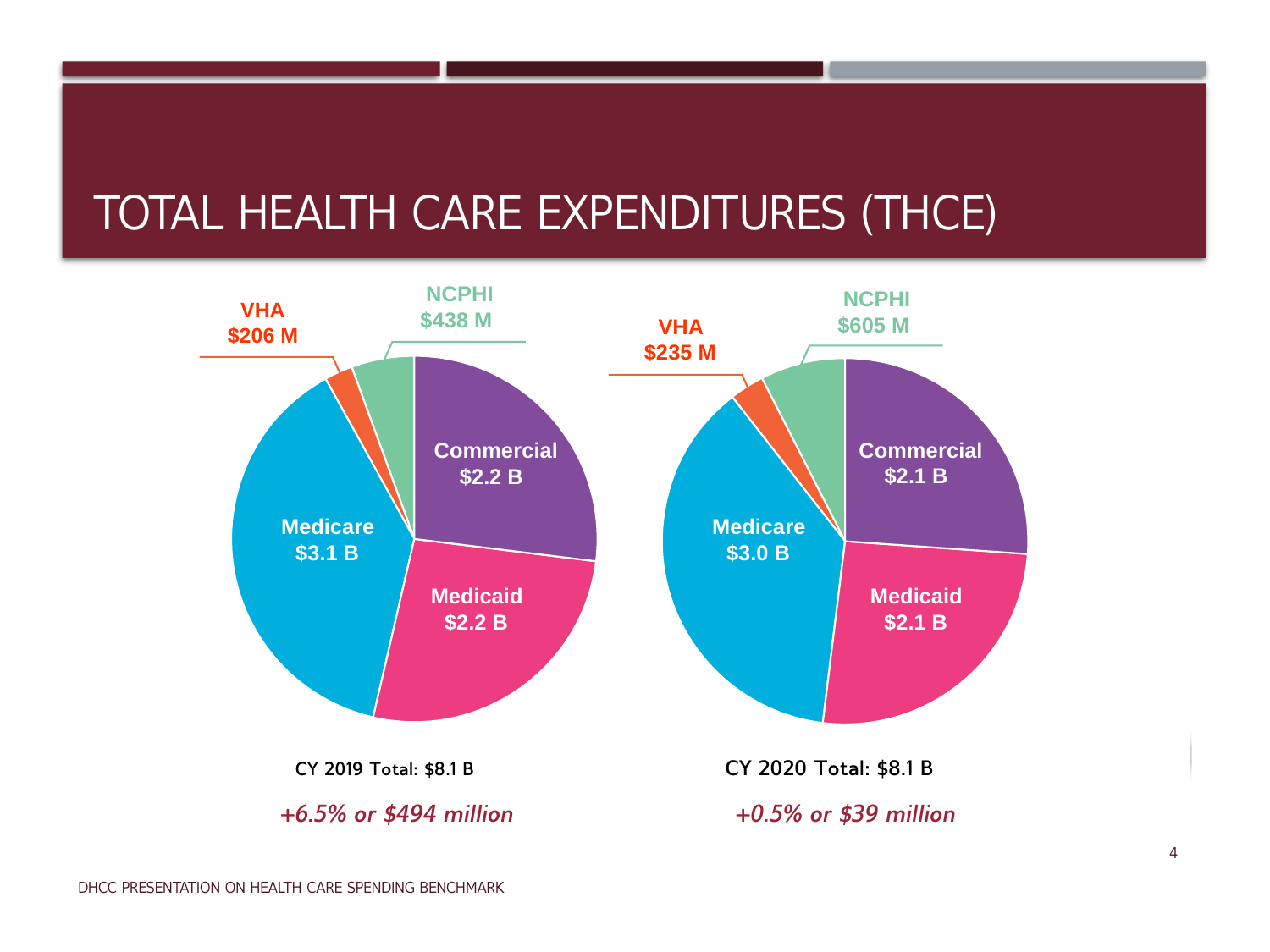

# Total Health Care Expenditures (THCE)
NCPHI
$438 M
NCPHI
$605 M
VHA
$206 M
VHA
$235 M

Commercial
$2.1 B
Commercial
$2.2 B
Medicare
$3.0 B
Medicare
$3.1 B

Medicaid
$2.1 B
Medicaid
$2.2 B

CY 2019 Total: $8.1 B	CY 2020 Total: $8.1 B
+6.5% or $494 million
+0.5% or $39 million
4
DHCC Presentation on health care spending benchmark